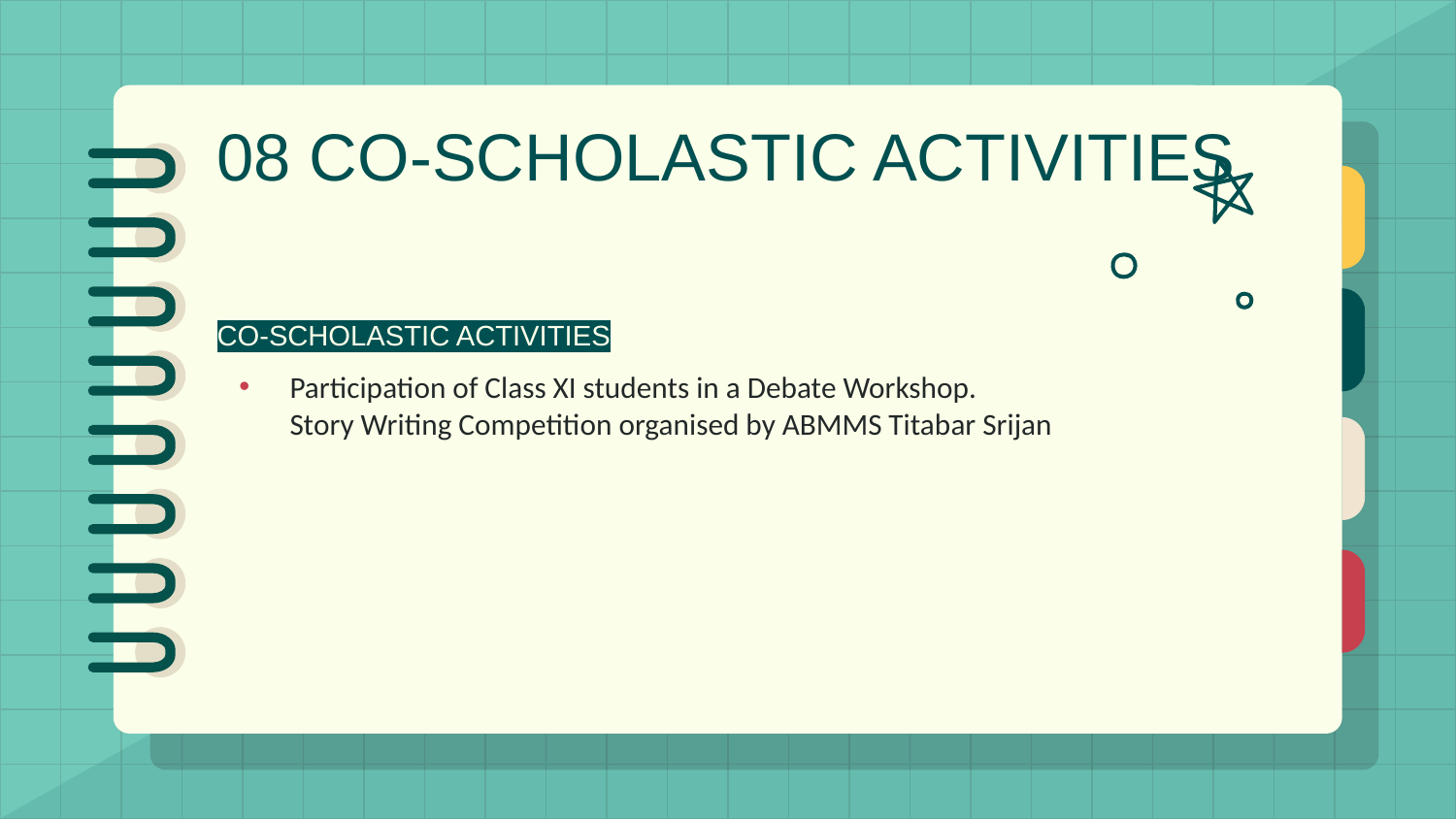

# 08 CO-SCHOLASTIC ACTIVITIES

CO-SCHOLASTIC ACTIVITIES
Participation of Class XI students in a Debate Workshop.
Story Writing Competition organised by ABMMS Titabar Srijan